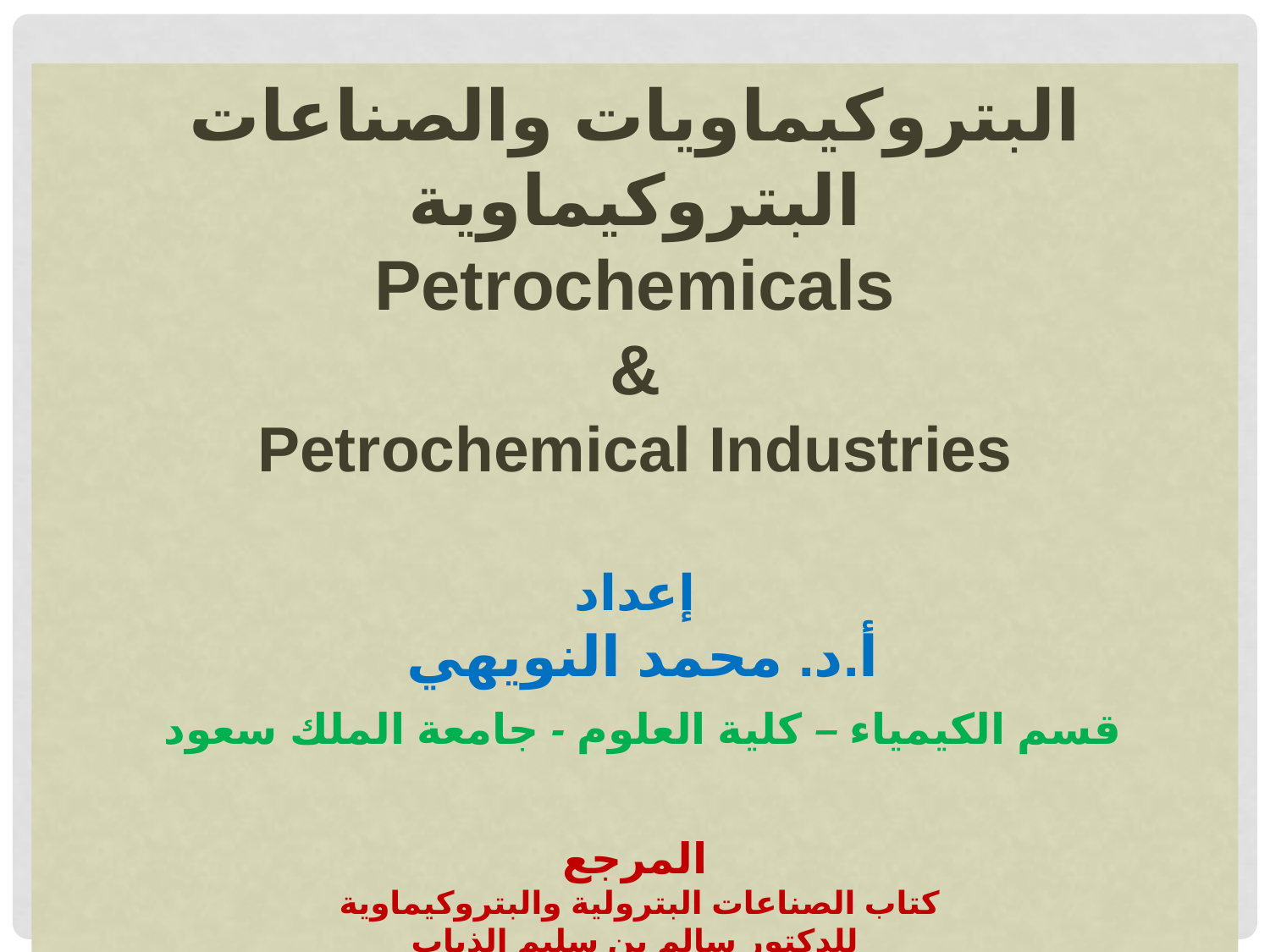

البتروكيماويات والصناعات البتروكيماوية
Petrochemicals
&
Petrochemical Industries

إعداد
أ.د. محمد النويهي
قسم الكيمياء – كلية العلوم - جامعة الملك سعود

المرجع
كتاب الصناعات البترولية والبتروكيماوية
للدكتور سالم بن سليم الذياب